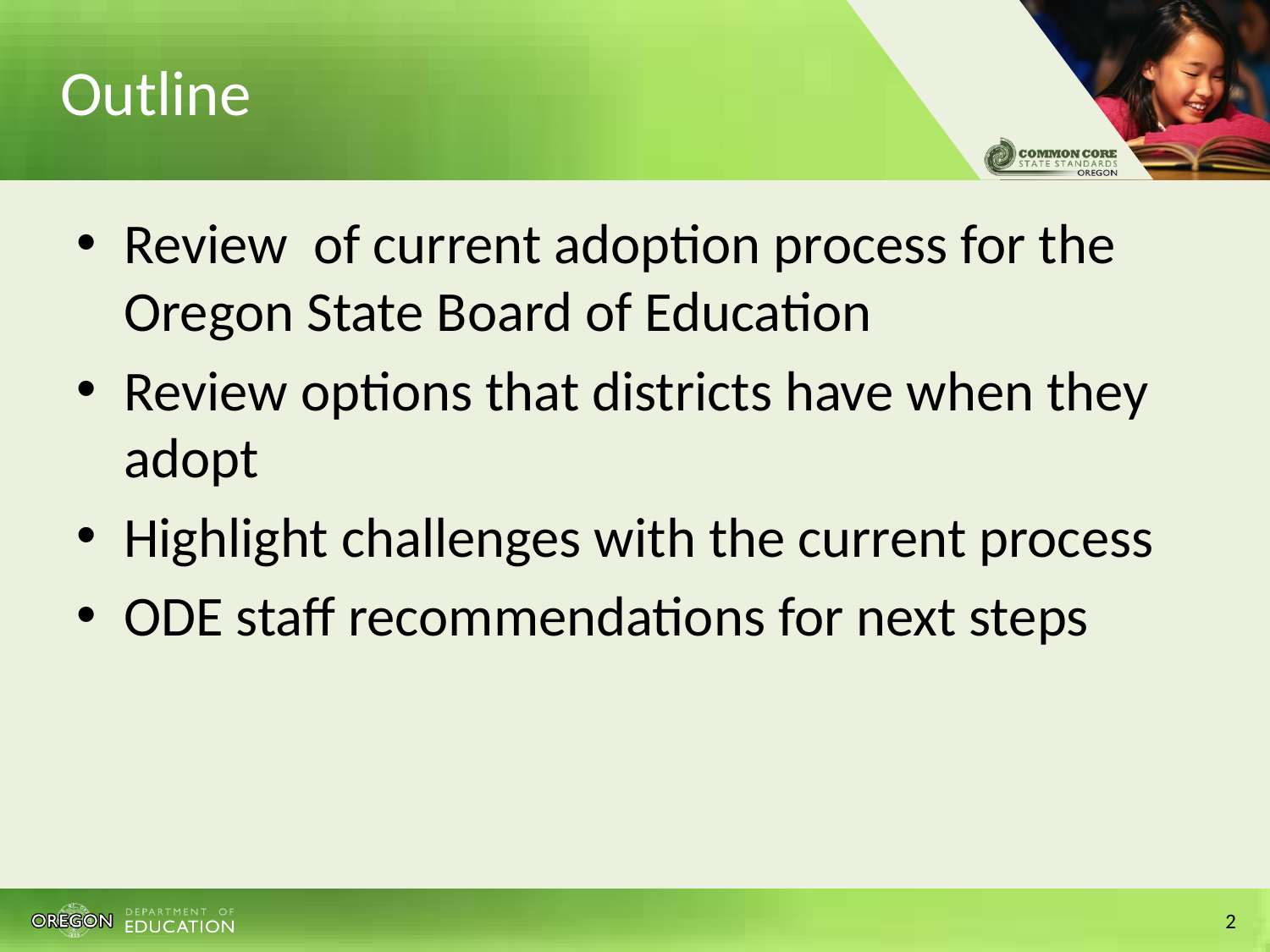

# Outline
Review  of current adoption process for the Oregon State Board of Education
Review options that districts have when they adopt
Highlight challenges with the current process
ODE staff recommendations for next steps

2